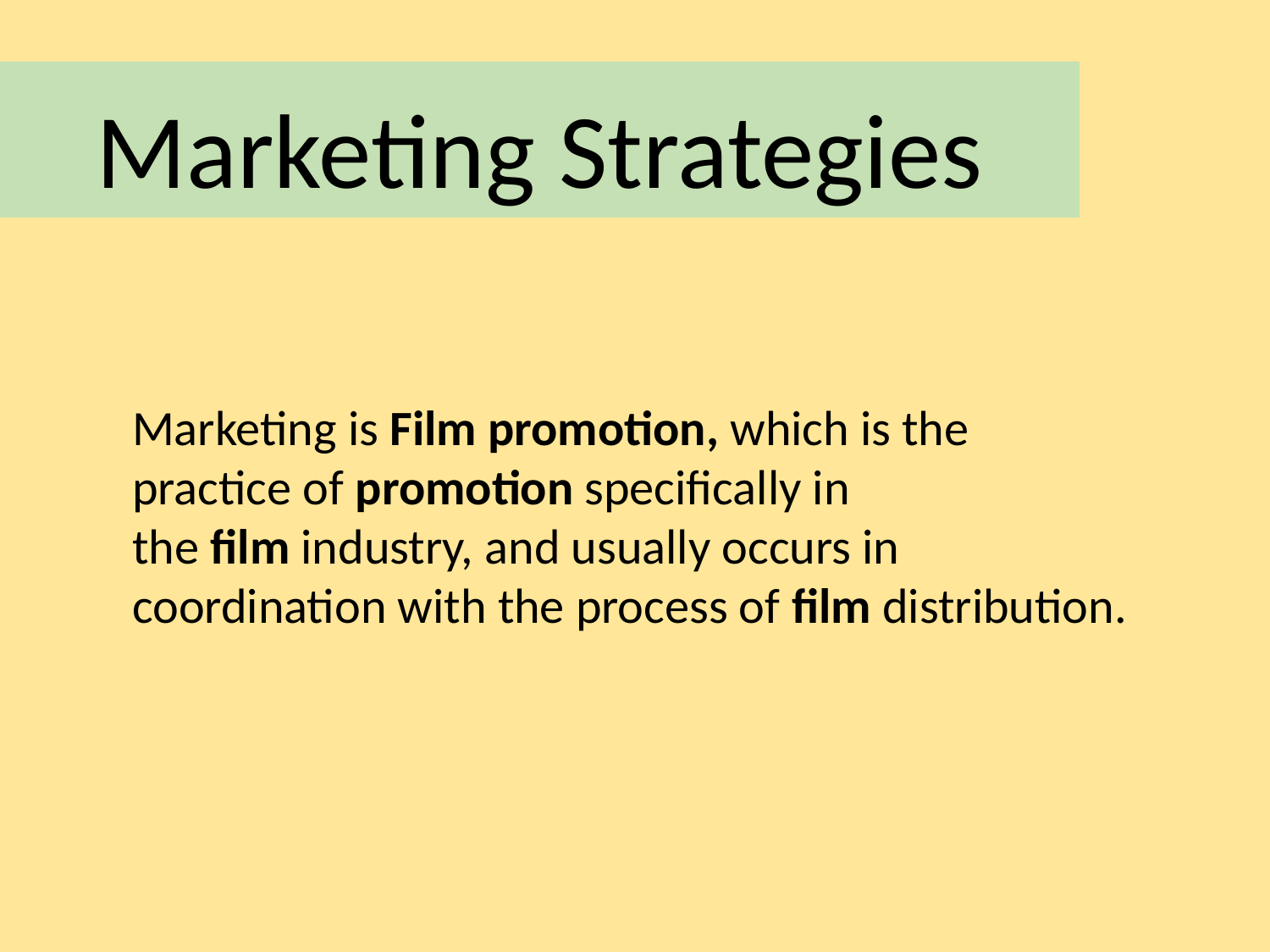

# Marketing Strategies
Marketing is Film promotion, which is the practice of promotion specifically in the film industry, and usually occurs in coordination with the process of film distribution.